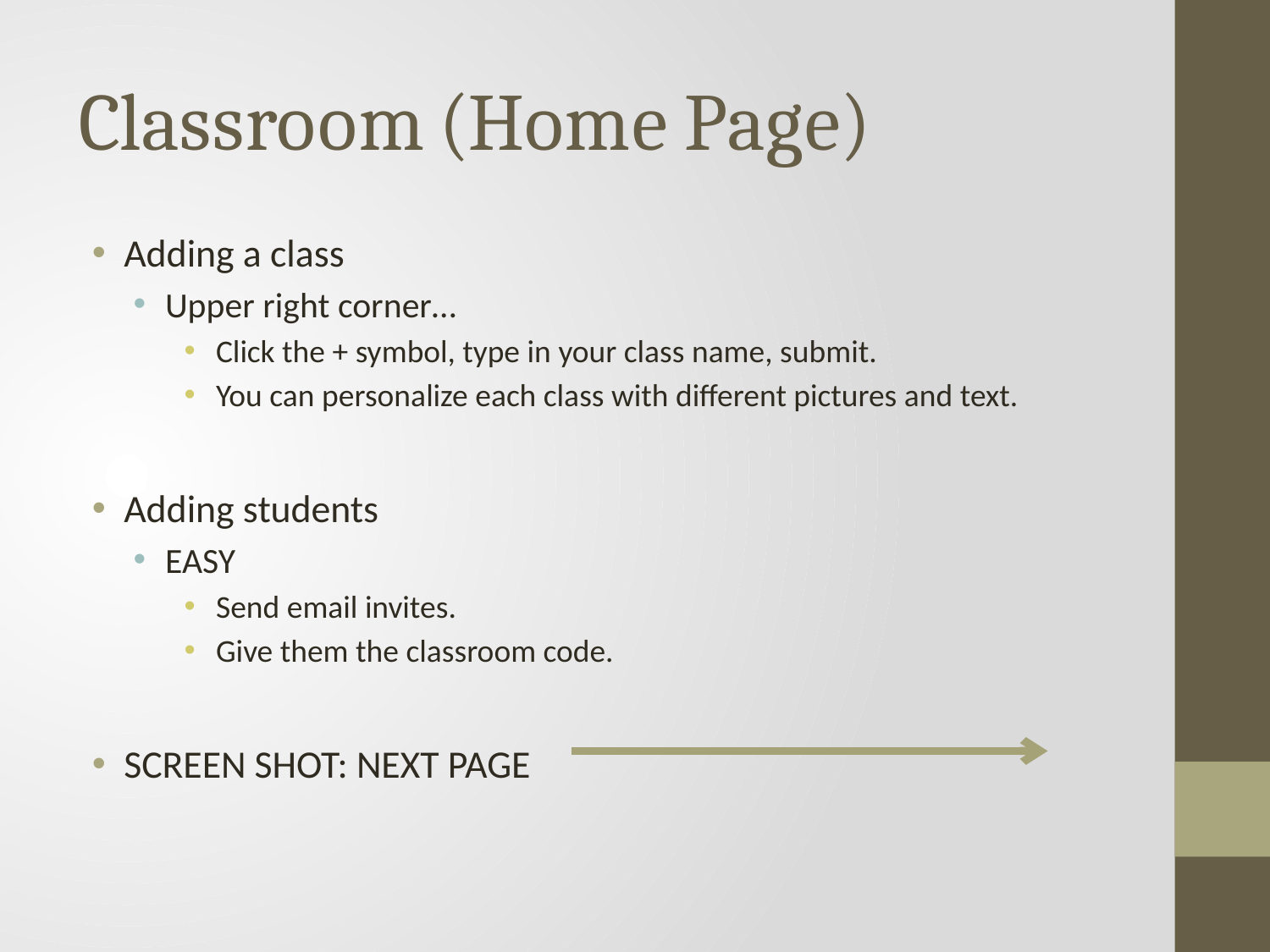

# Classroom (Home Page)
Adding a class
Upper right corner…
Click the + symbol, type in your class name, submit.
You can personalize each class with different pictures and text.

Adding students
EASY
Send email invites.
Give them the classroom code.

SCREEN SHOT: NEXT PAGE